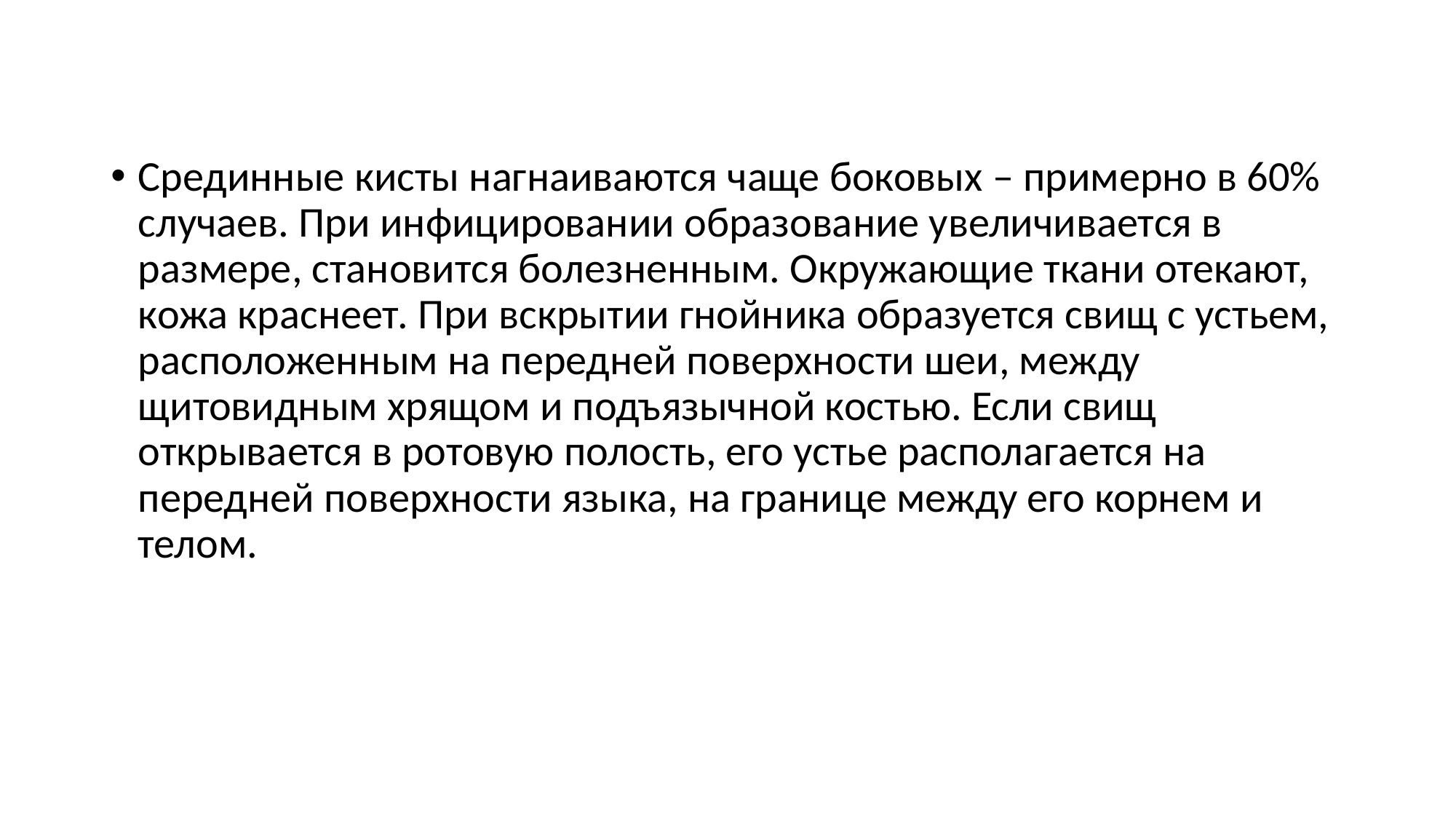

Срединные кисты нагнаиваются чаще боковых – примерно в 60% случаев. При инфицировании образование увеличивается в размере, становится болезненным. Окружающие ткани отекают, кожа краснеет. При вскрытии гнойника образуется свищ с устьем, расположенным на передней поверхности шеи, между щитовидным хрящом и подъязычной костью. Если свищ открывается в ротовую полость, его устье располагается на передней поверхности языка, на границе между его корнем и телом.